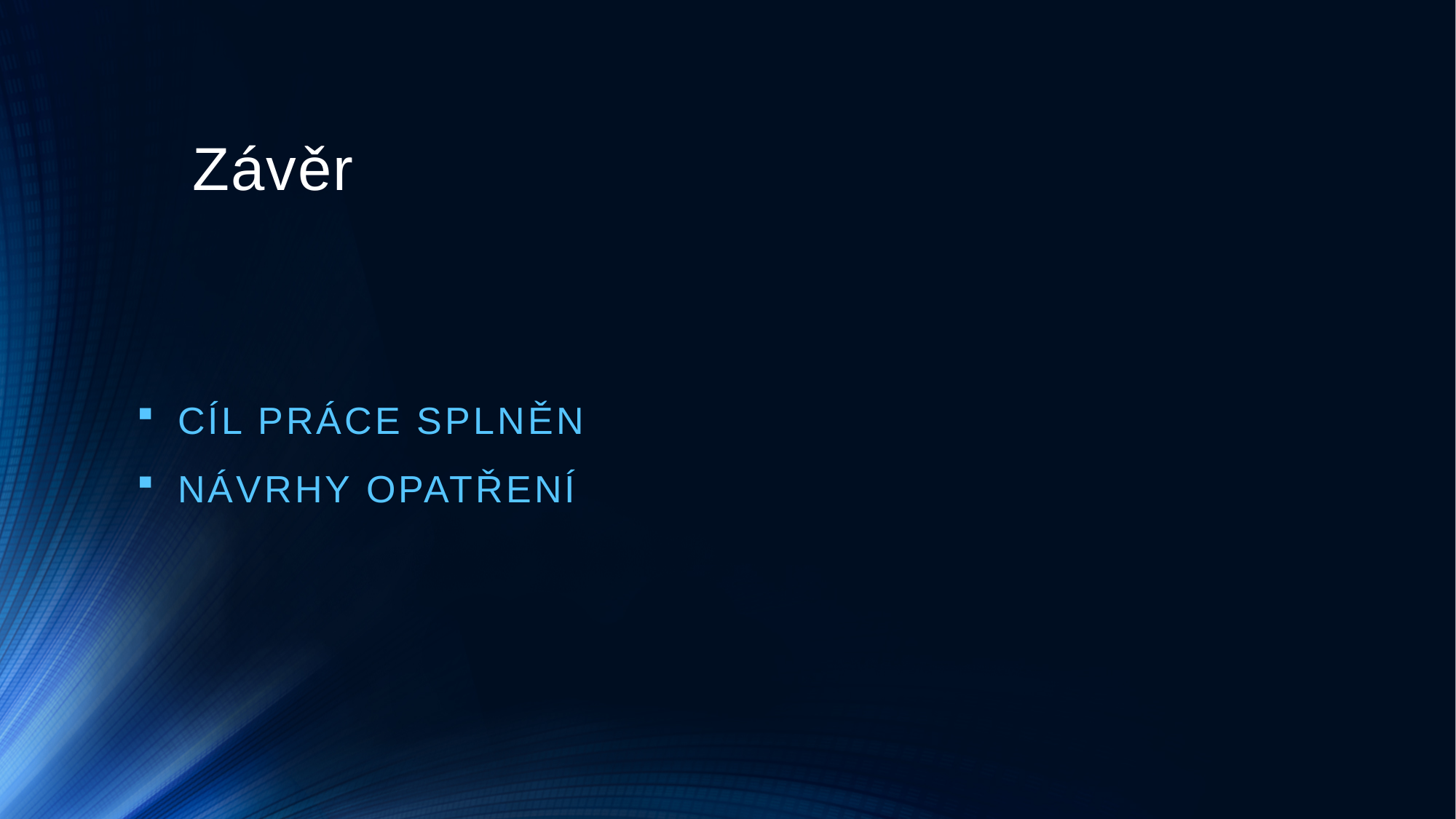

# Závěr
Cíl práce splněn
Návrhy opatření